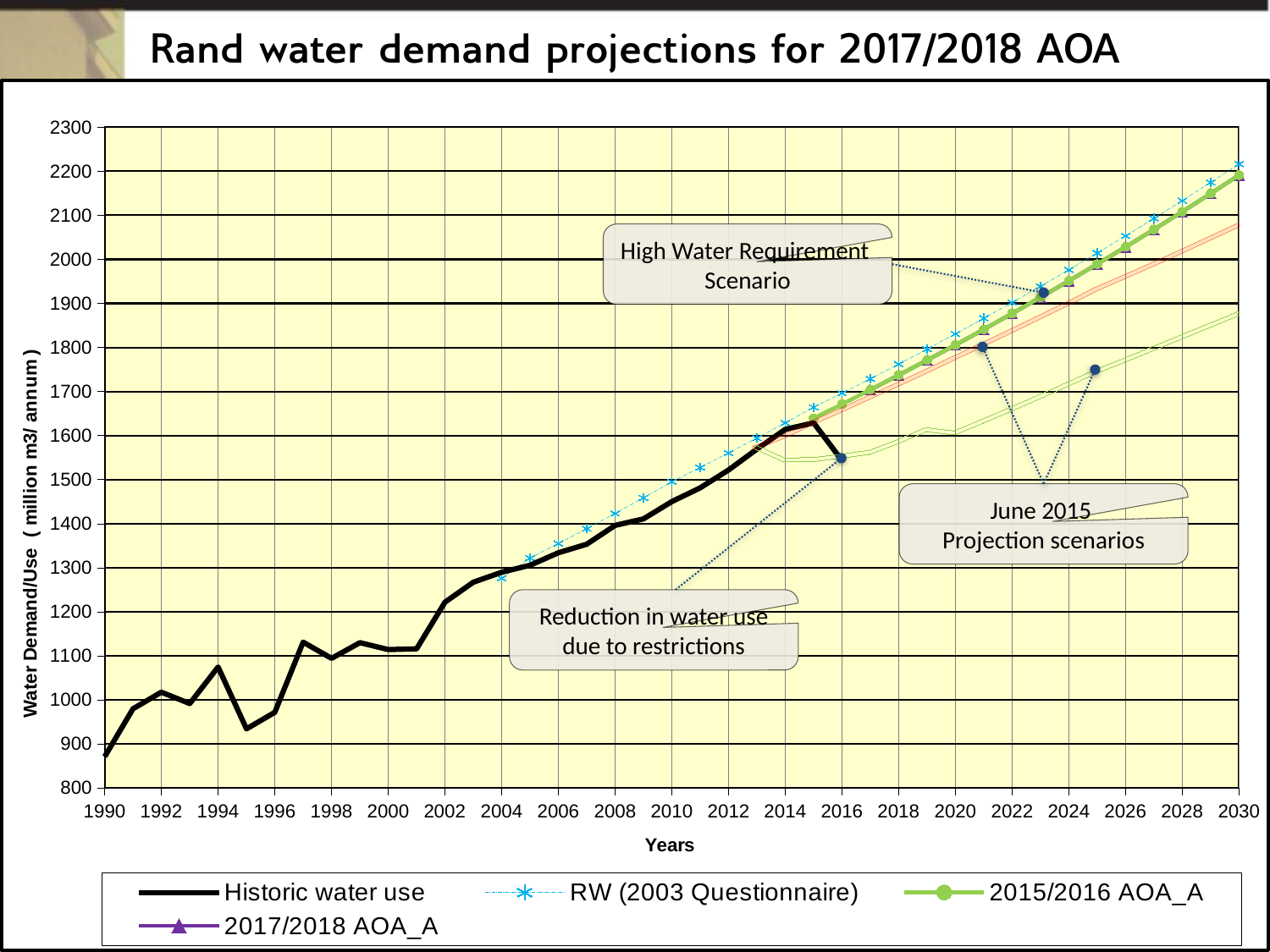

# Rand water demand projections for 2017/2018 AOA

### Chart

| Category |  | RW (2003 Questionnaire) | 2015/2016 AOA_A | 2017/2018 AOA_A |
|---|---|---|---|---|
High Water Requirement
Scenario

June 2015
Projection scenarios
Reduction in water use due to restrictions